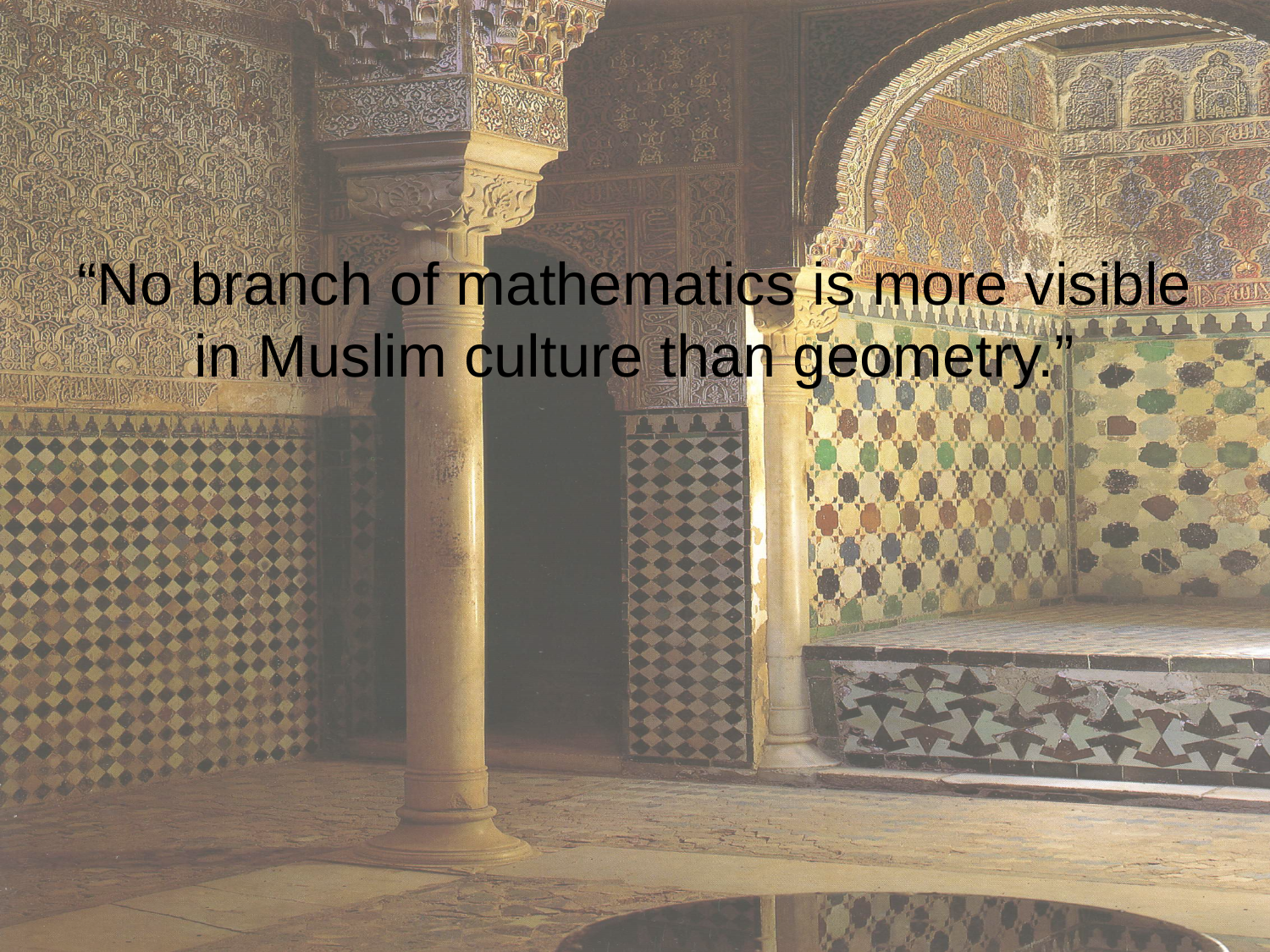

# “No branch of mathematics is more visible in Muslim culture than geometry.”